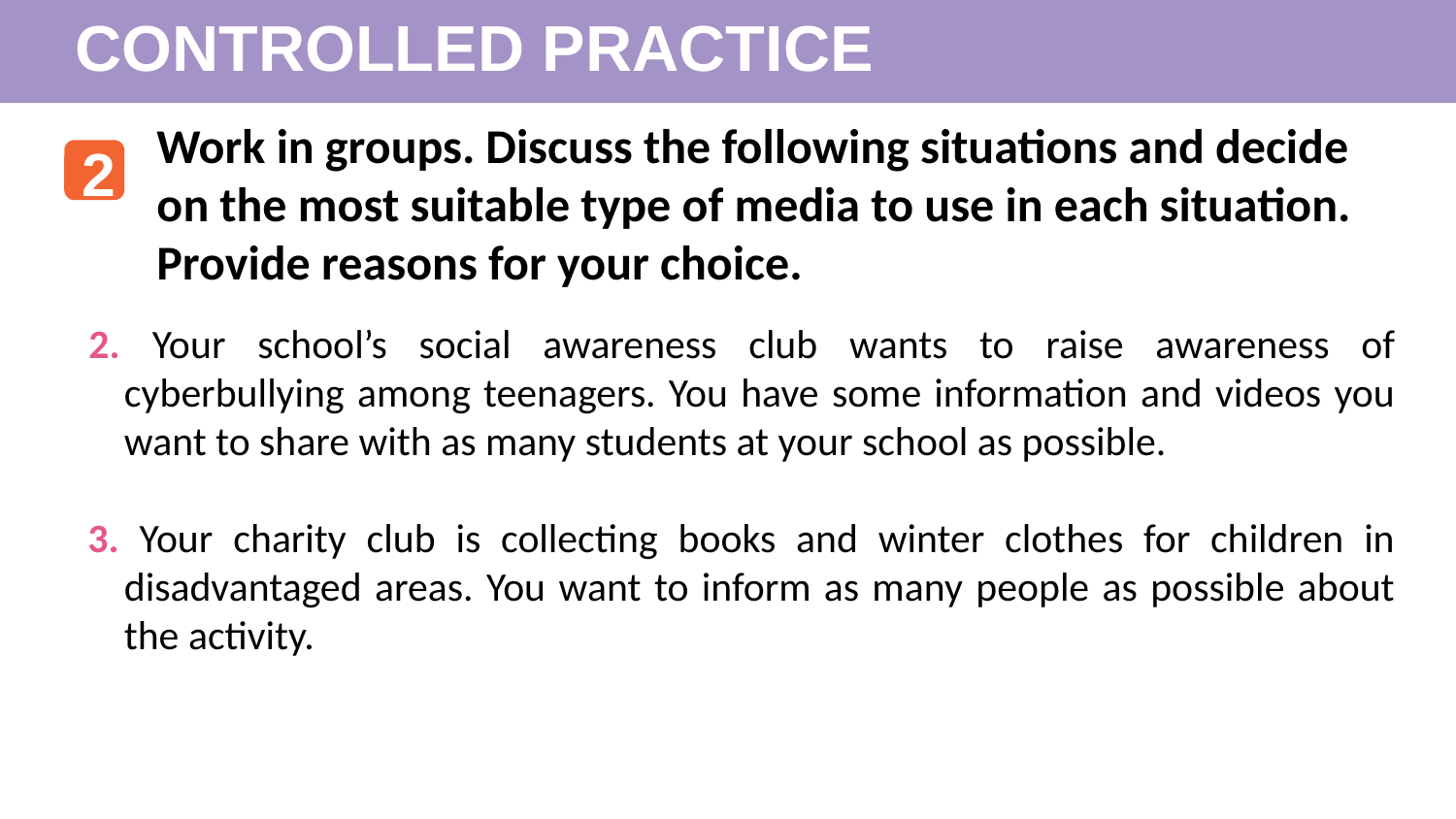

CONTROLLED PRACTICE

Work in groups. Discuss the following situations and decide on the most suitable type of media to use in each situation. Provide reasons for your choice.
2

2. Your school’s social awareness club wants to raise awareness of cyberbullying among teenagers. You have some information and videos you want to share with as many students at your school as possible.

3. Your charity club is collecting books and winter clothes for children in disadvantaged areas. You want to inform as many people as possible about the activity.